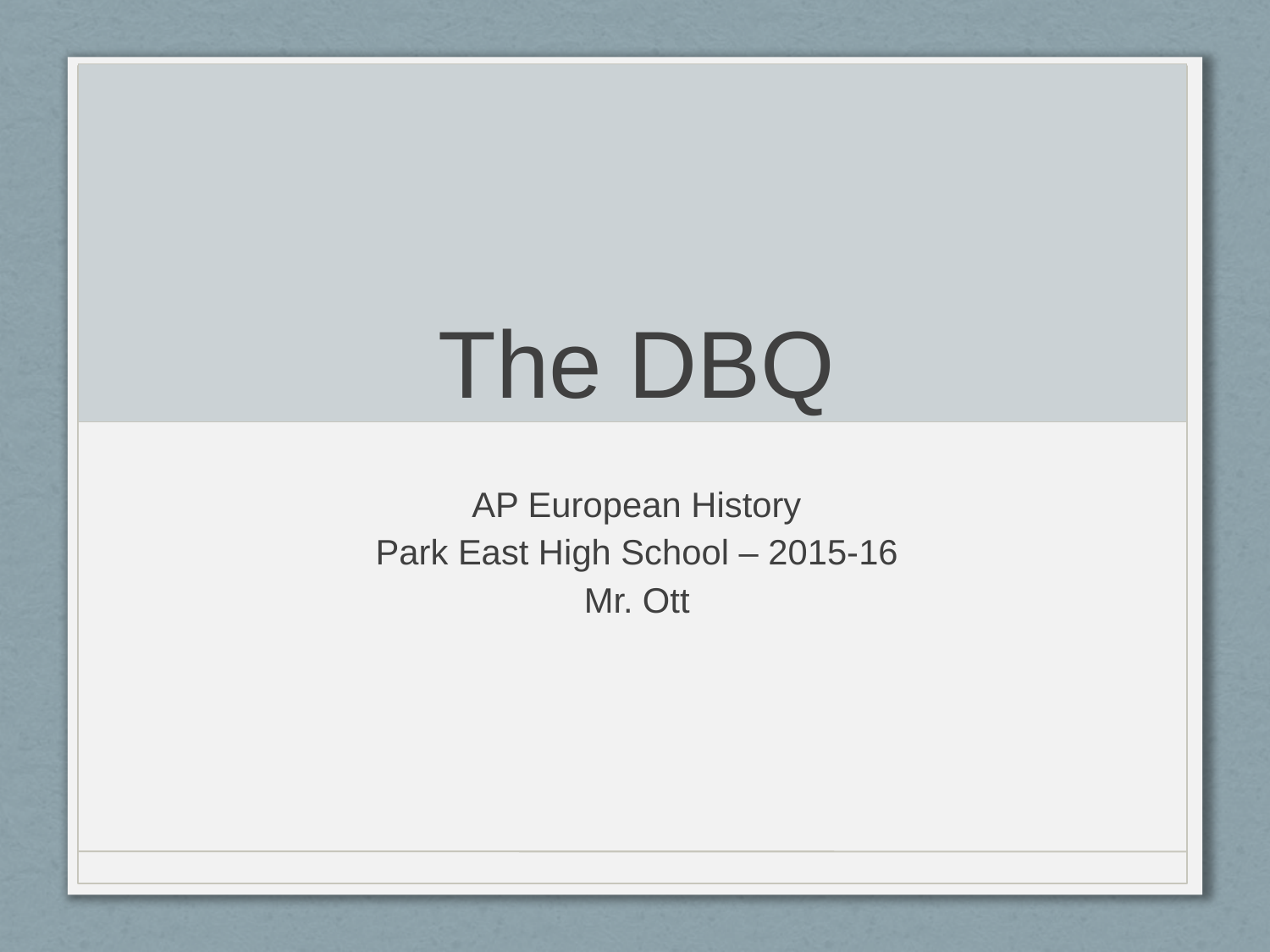

# The DBQ
AP European History
Park East High School – 2015-16
Mr. Ott